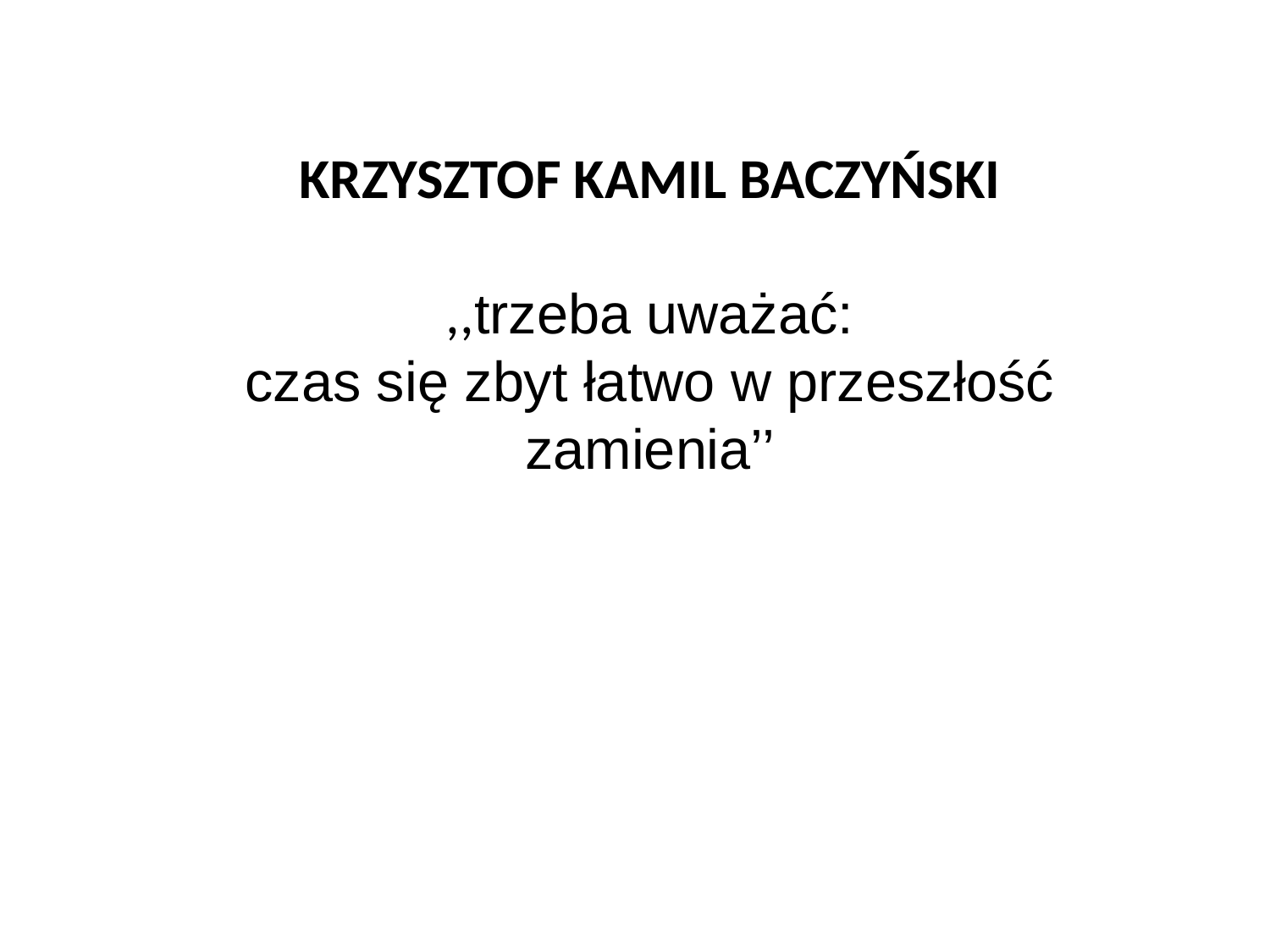

KRZYSZTOF KAMIL BACZYŃSKI

,,trzeba uważać:
czas się zbyt łatwo w przeszłość zamienia’’